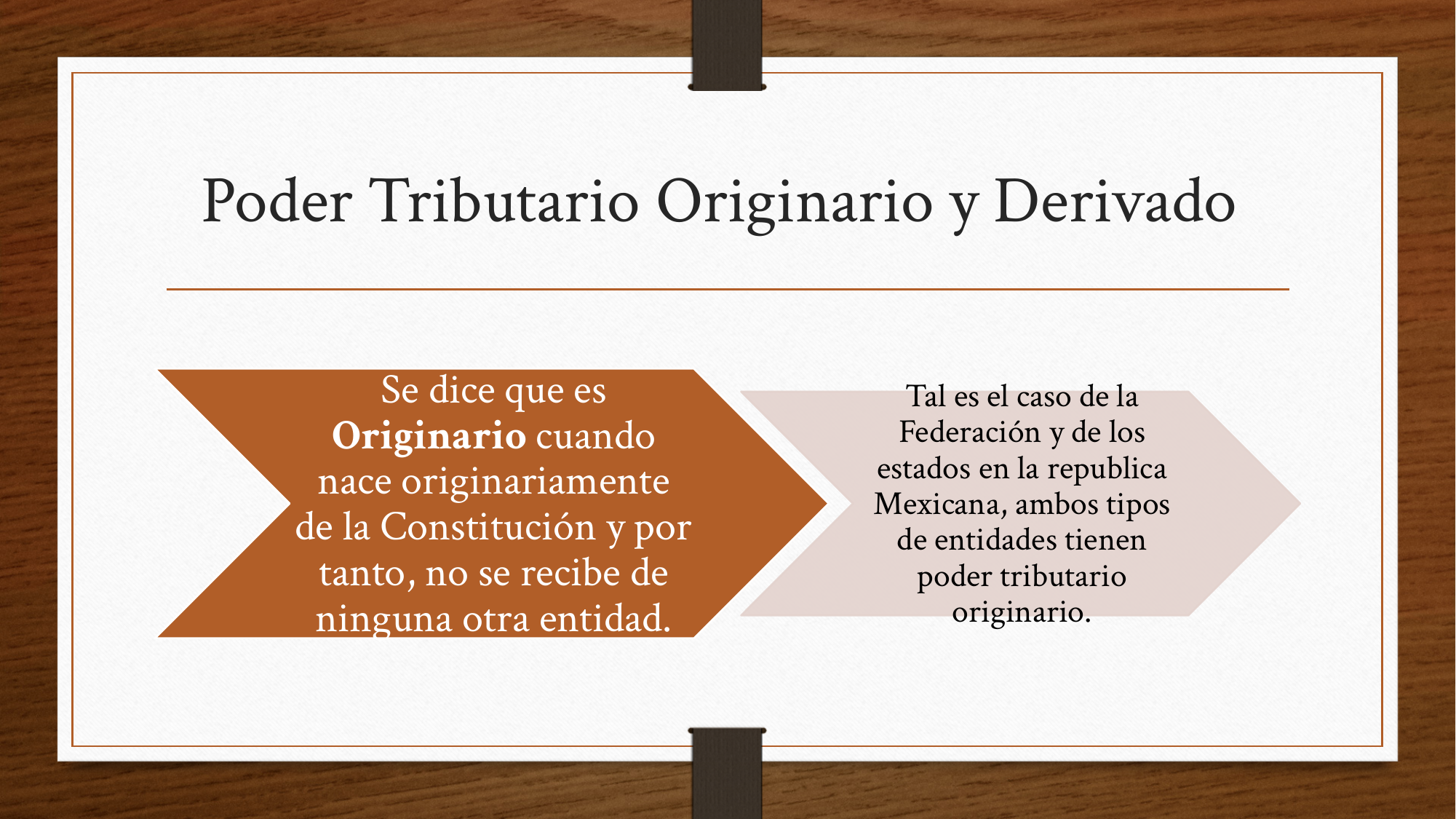

# Poder Tributario Originario y Derivado
Se dice que es Originario cuando nace originariamente de la Constitución y por tanto, no se recibe de ninguna otra entidad.
Tal es el caso de la Federación y de los estados en la republica Mexicana, ambos tipos de entidades tienen poder tributario originario.